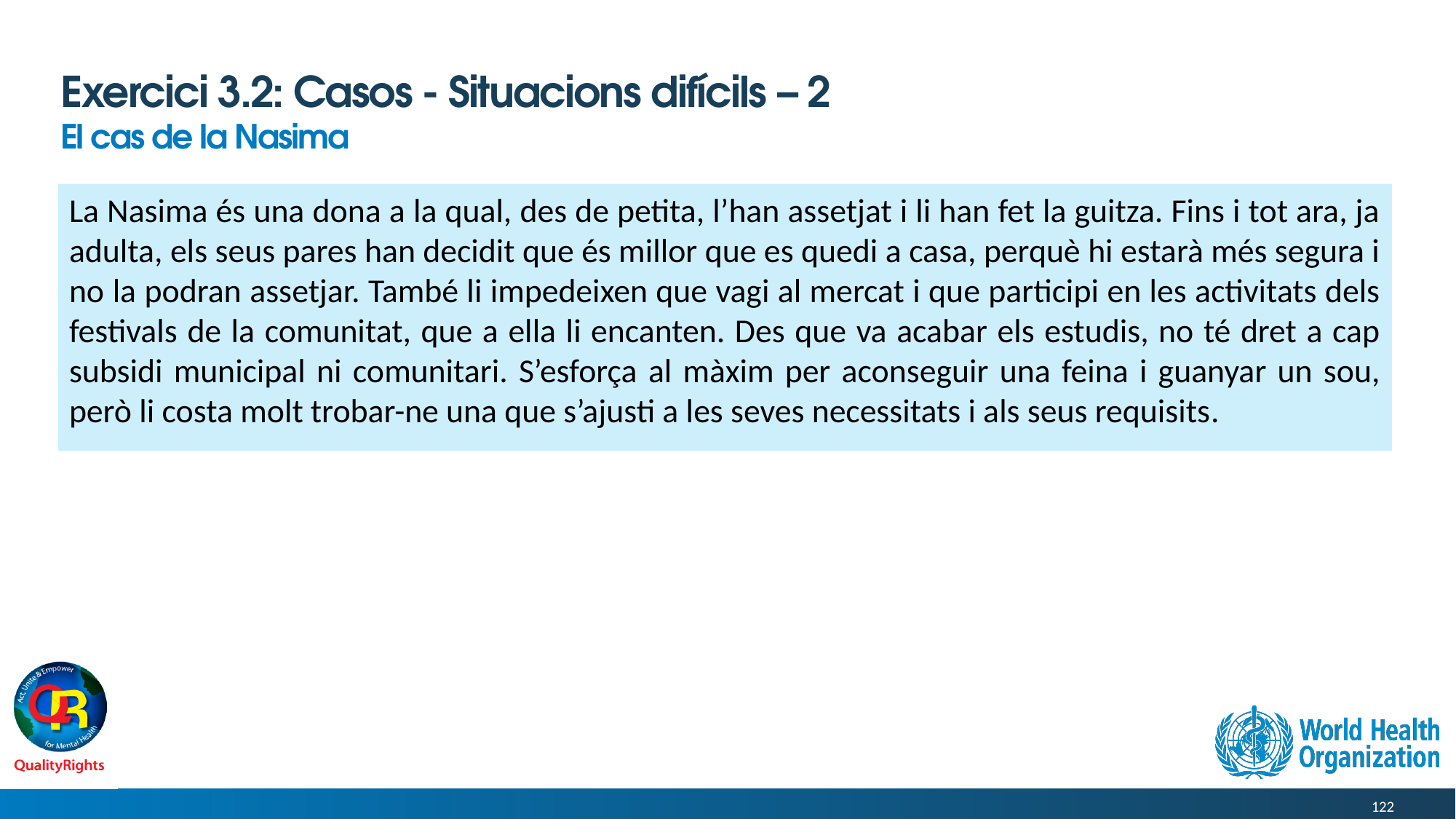

# Exercici 3.2: Casos - Situacions difícils – 2
El cas de la Nasima
La Nasima és una dona a la qual, des de petita, l’han assetjat i li han fet la guitza. Fins i tot ara, ja adulta, els seus pares han decidit que és millor que es quedi a casa, perquè hi estarà més segura i no la podran assetjar. També li impedeixen que vagi al mercat i que participi en les activitats dels festivals de la comunitat, que a ella li encanten. Des que va acabar els estudis, no té dret a cap subsidi municipal ni comunitari. S’esforça al màxim per aconseguir una feina i guanyar un sou, però li costa molt trobar-ne una que s’ajusti a les seves necessitats i als seus requisits.